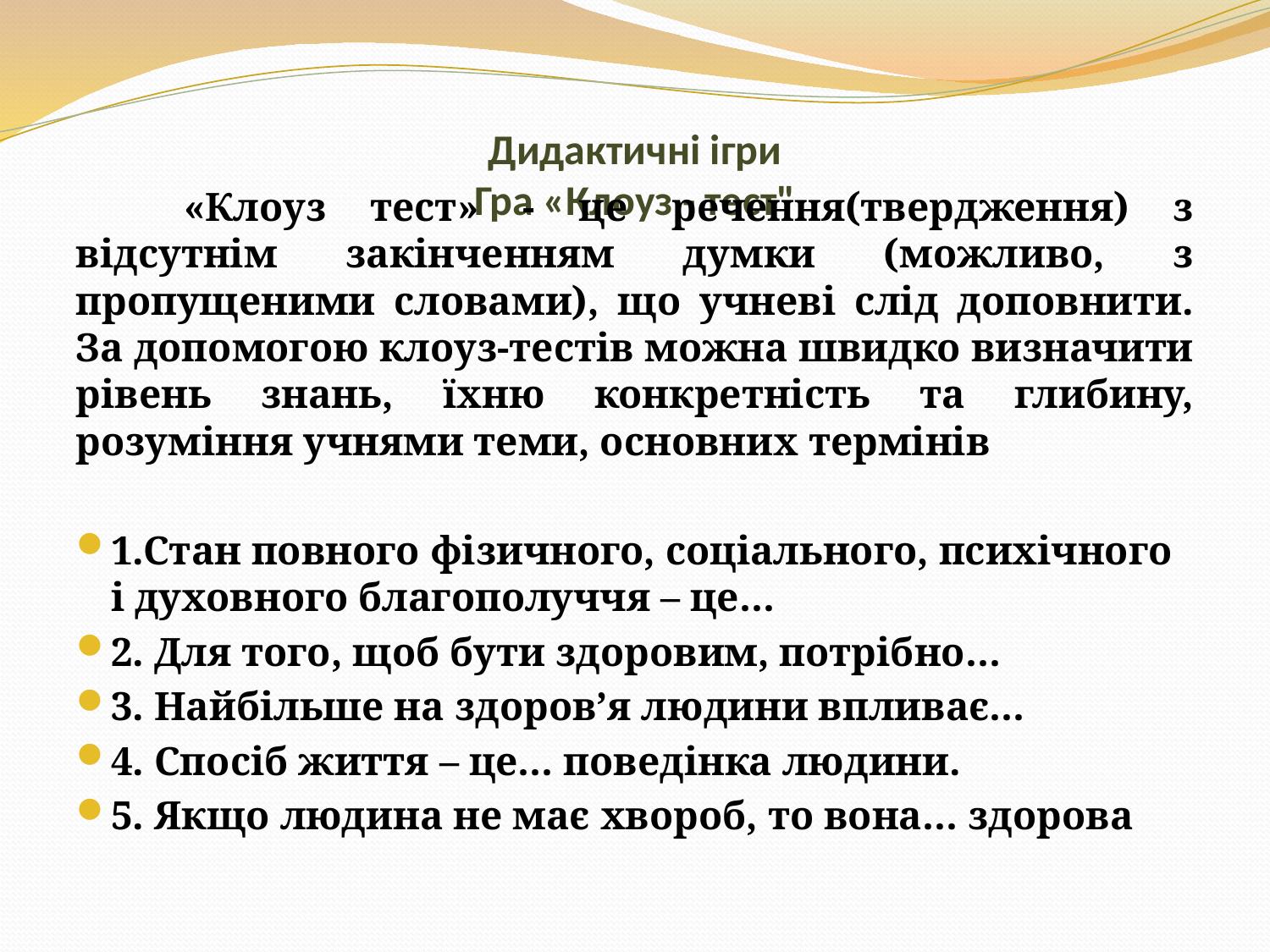

# Дидактичні ігри Гра «Клоуз - тест"
	«Клоуз тест» - це речення(твердження) з відсутнім закінченням думки (можливо, з пропущеними словами), що учневі слід доповнити. За допомогою клоуз-тестів можна швидко визначити рівень знань, їхню конкретність та глибину, розуміння учнями теми, основних термінів

1.Стан повного фізичного, соціального, психічного і духовного благополуччя – це…
2. Для того, щоб бути здоровим, потрібно…
3. Найбільше на здоров’я людини впливає…
4. Спосіб життя – це… поведінка людини.
5. Якщо людина не має хвороб, то вона… здорова